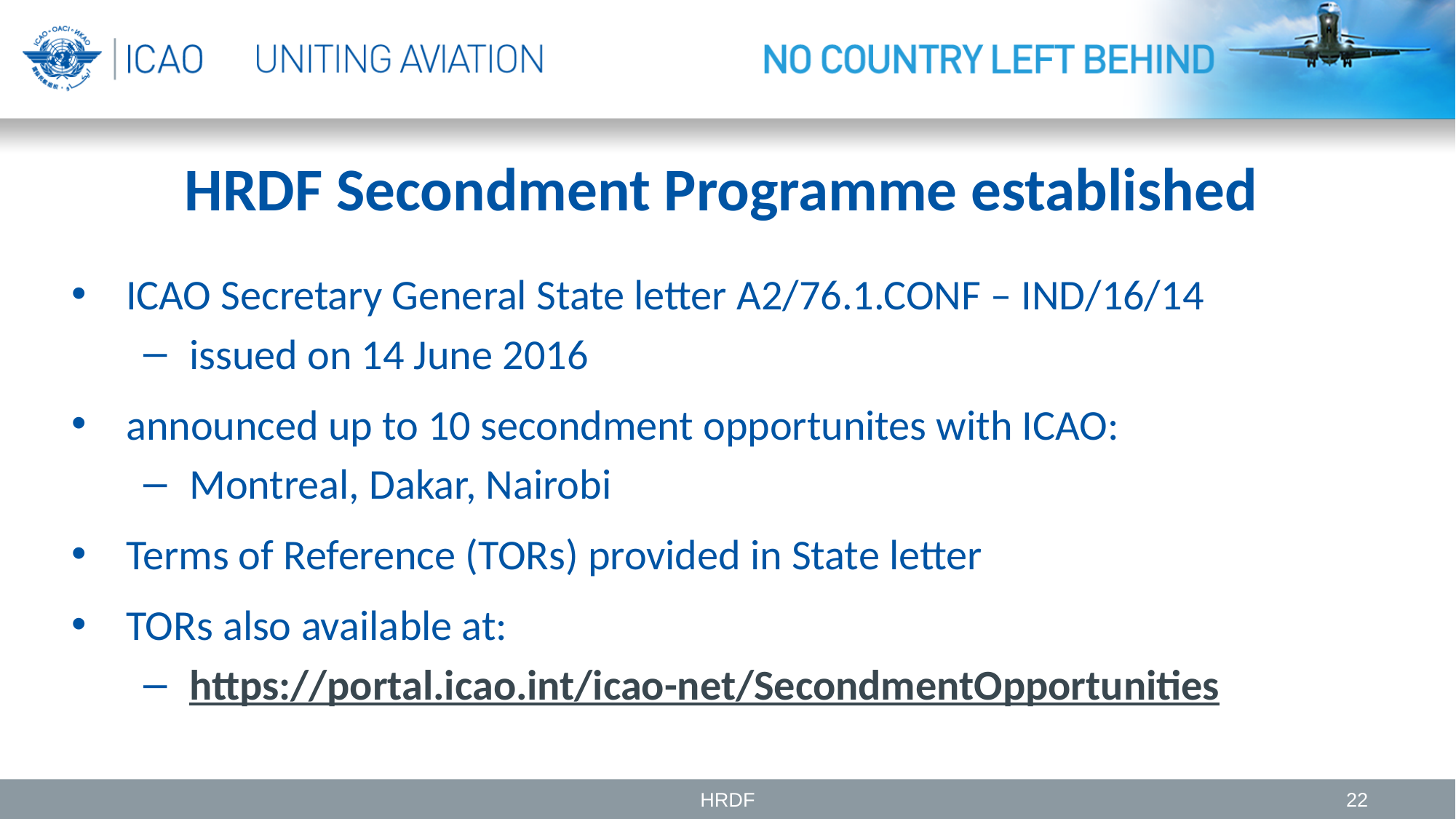

# HRDF Secondment Programme established
ICAO Secretary General State letter A2/76.1.CONF – IND/16/14
issued on 14 June 2016
announced up to 10 secondment opportunites with ICAO:
Montreal, Dakar, Nairobi
Terms of Reference (TORs) provided in State letter
TORs also available at:
https://portal.icao.int/icao-net/SecondmentOpportunities
HRDF
22